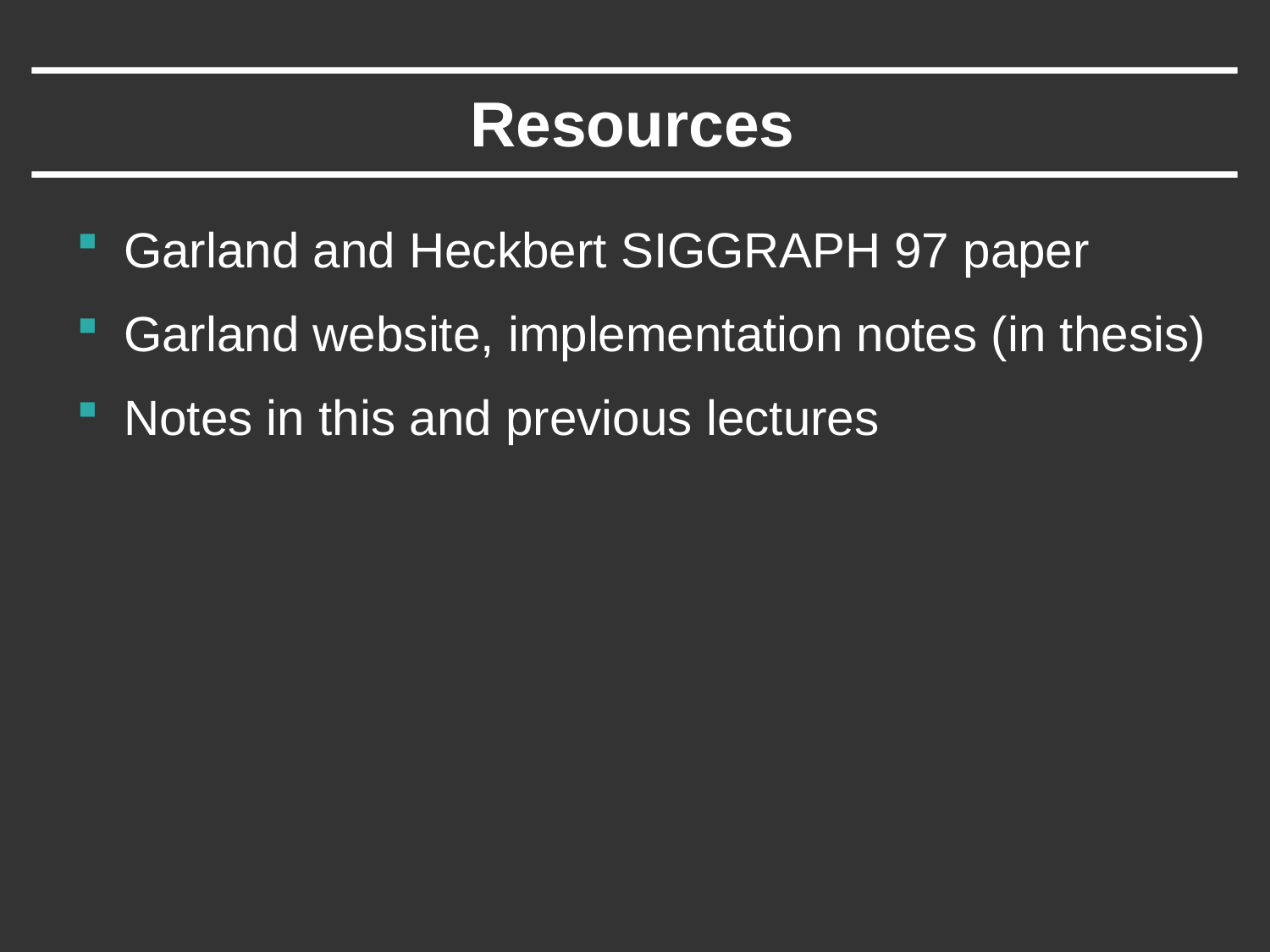

# Resources
Garland and Heckbert SIGGRAPH 97 paper
Garland website, implementation notes (in thesis)
Notes in this and previous lectures